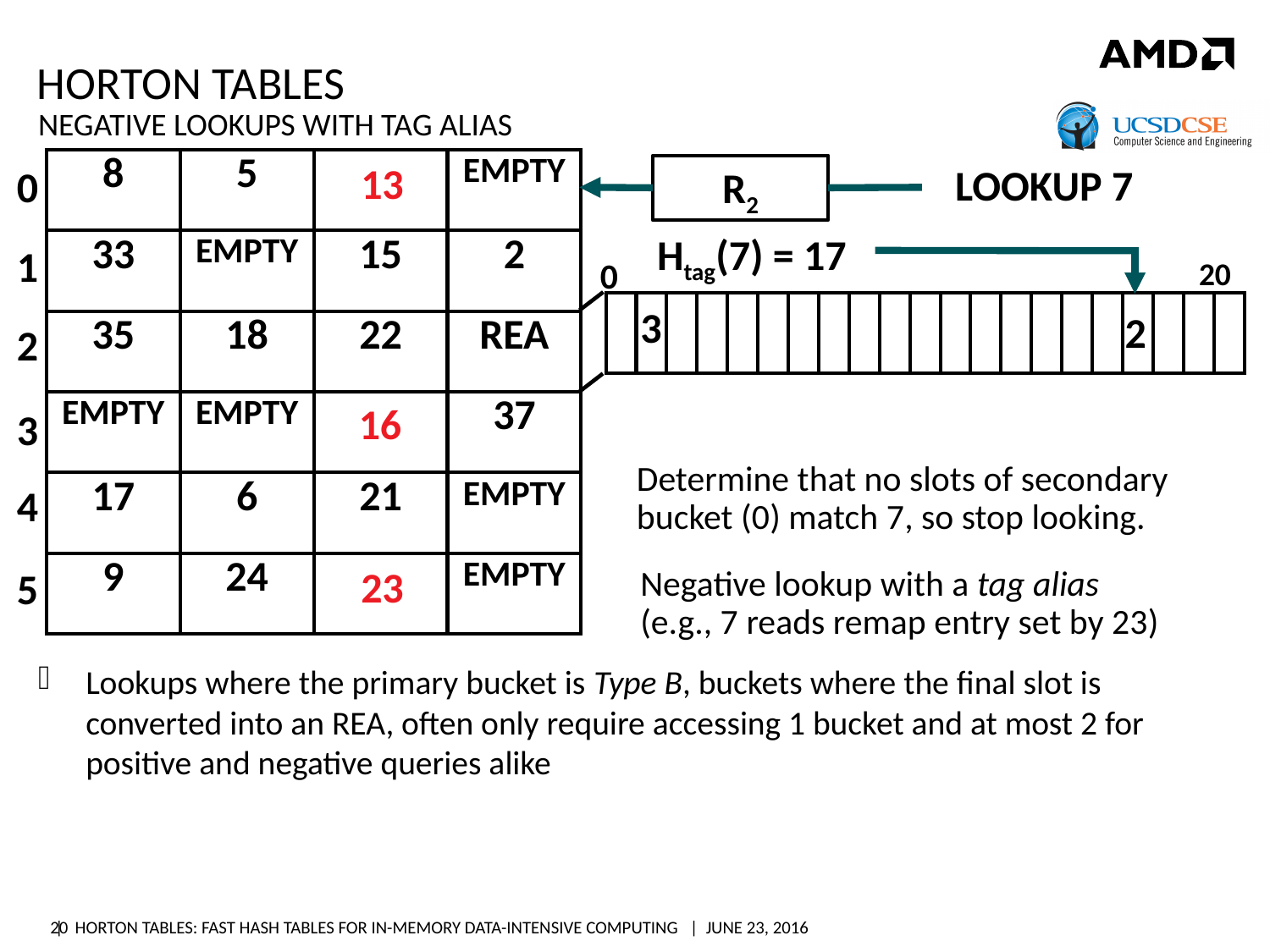

# Horton Tables
Negative lookups with tag alias
| 8 | 5 | EMPTY | EMPTY |
| --- | --- | --- | --- |
| 33 | EMPTY | 15 | 2 |
| 35 | 18 | 22 | REA |
| EMPTY | EMPTY | EMPTY | 37 |
| 17 | 6 | 21 | EMPTY |
| 9 | 24 | EMPTY | EMPTY |
13
LOOKUP 7
R2
0
Htag(7) = 17
1
0
20
|  |  |  |  |  |  |  |  |  |  |  |  |  |  |  |  |  |  |  |  |  |
| --- | --- | --- | --- | --- | --- | --- | --- | --- | --- | --- | --- | --- | --- | --- | --- | --- | --- | --- | --- | --- |
3
2
2
16
3
Determine that no slots of secondary bucket (0) match 7, so stop looking.
Examine 18th slot of remap entry array and see that R2 was likely used to remap 7.
Compute index into remap entry array using Htag with key as input
4
Negative lookup with a tag alias
(e.g., 7 reads remap entry set by 23)
23
5
Lookups where the primary bucket is Type B, buckets where the final slot is converted into an REA, often only require accessing 1 bucket and at most 2 for positive and negative queries alike